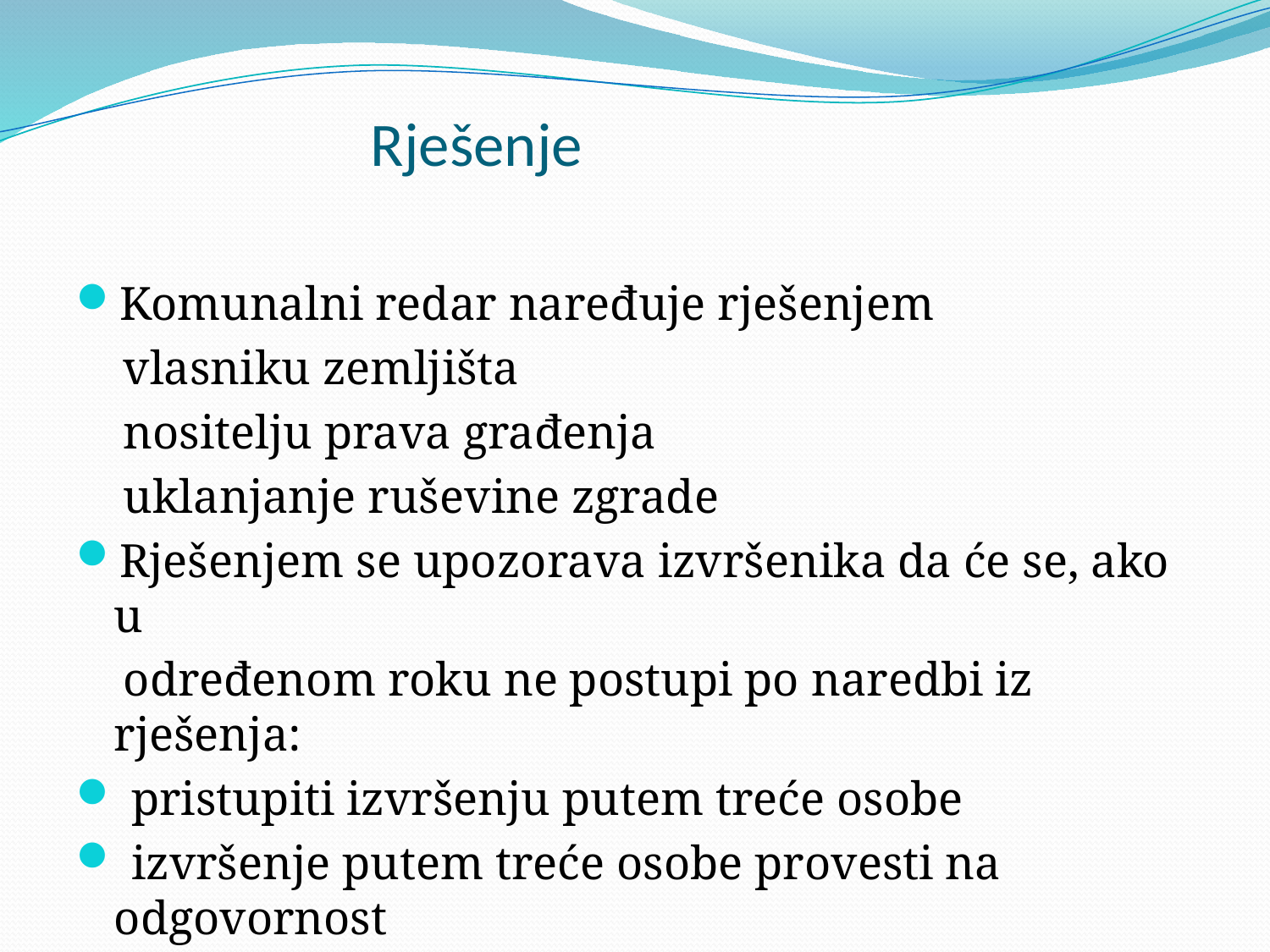

# Rješenje
Komunalni redar naređuje rješenjem
    vlasniku zemljišta
    nositelju prava građenja
    uklanjanje ruševine zgrade
Rješenjem se upozorava izvršenika da će se, ako u
    određenom roku ne postupi po naredbi iz rješenja:
 pristupiti izvršenju putem treće osobe
 izvršenje putem treće osobe provesti na odgovornost
    i trošak izvršenika